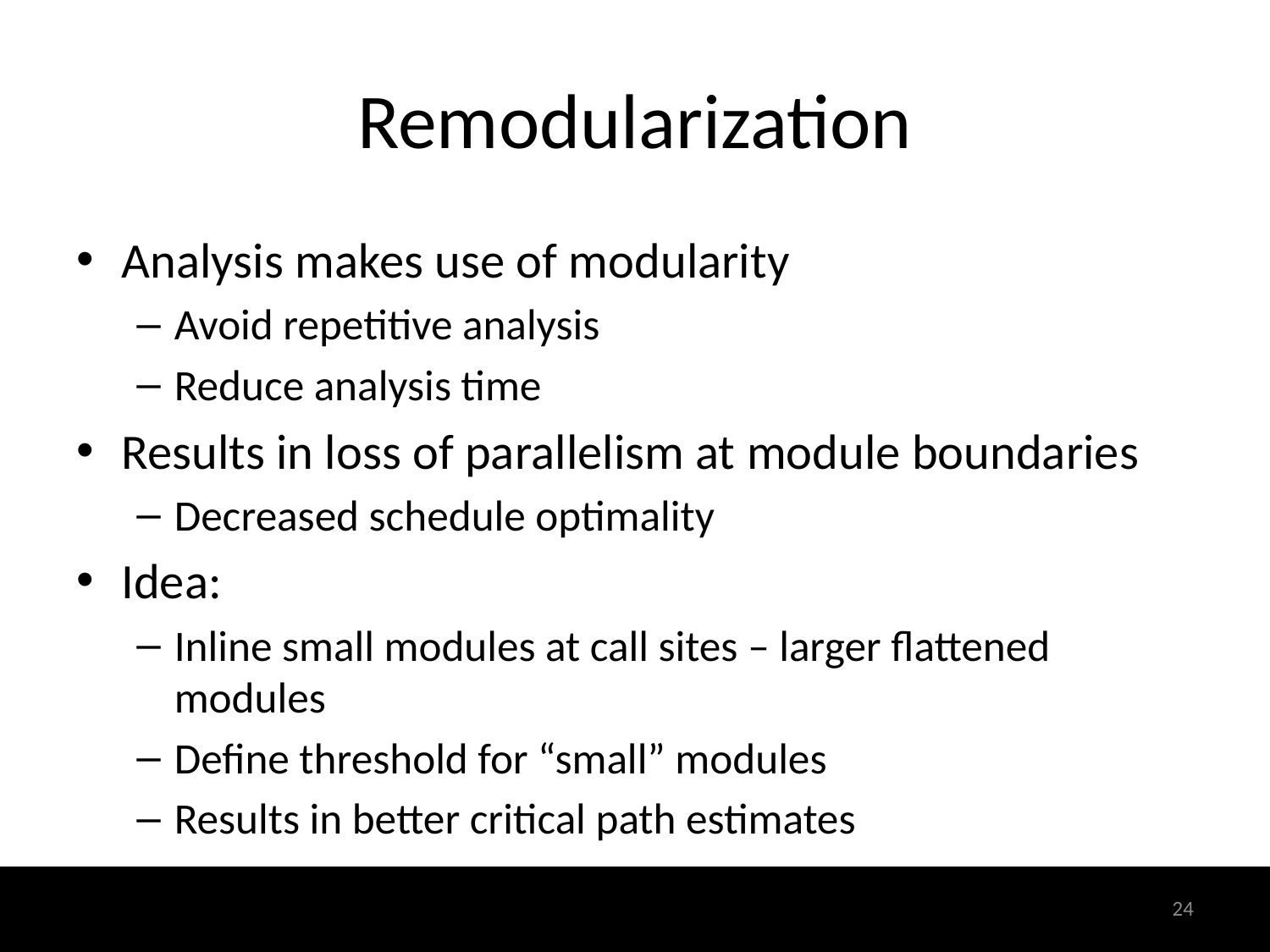

# Remodularization
Analysis makes use of modularity
Avoid repetitive analysis
Reduce analysis time
Results in loss of parallelism at module boundaries
Decreased schedule optimality
Idea:
Inline small modules at call sites – larger flattened modules
Define threshold for “small” modules
Results in better critical path estimates
24